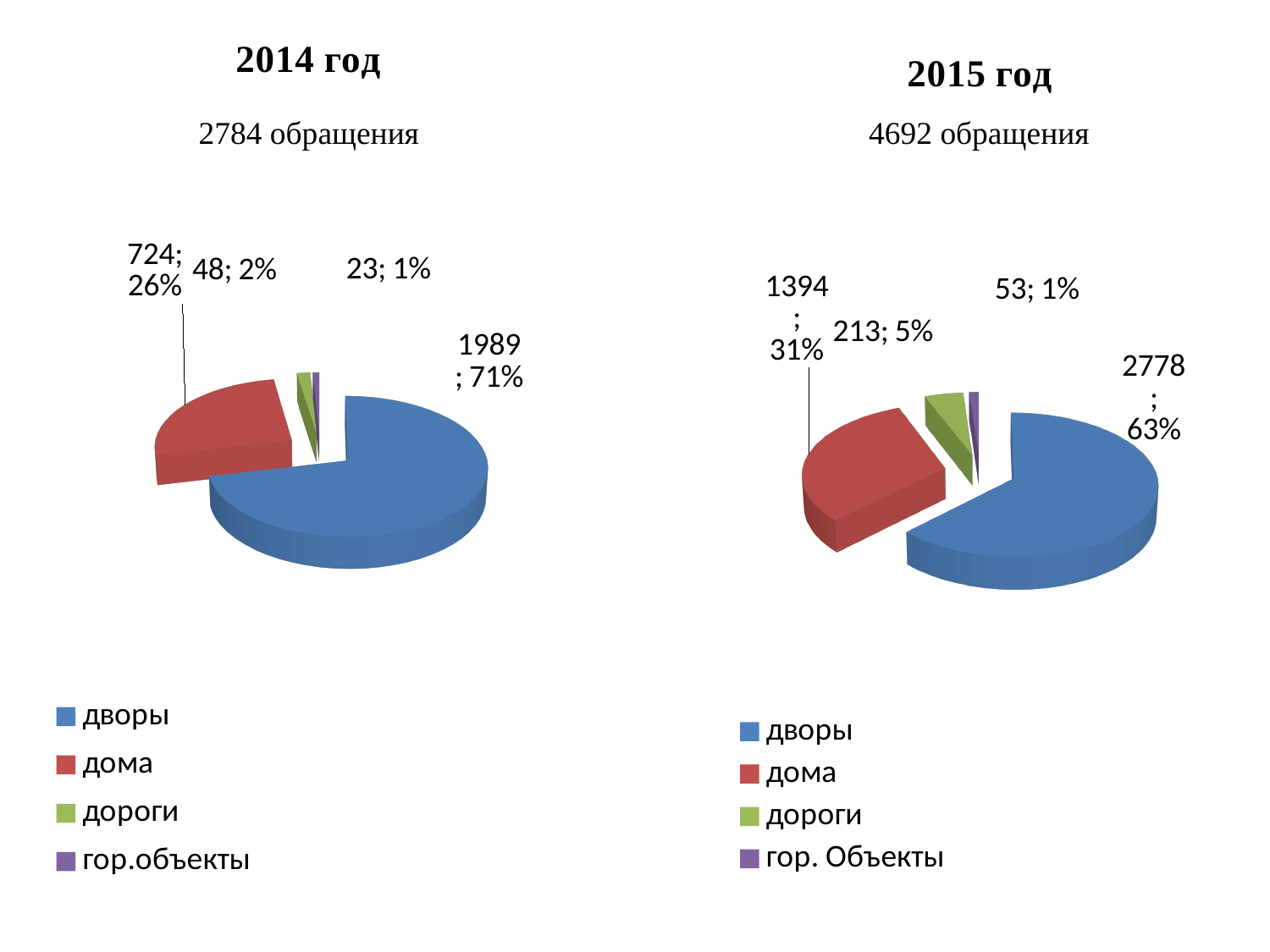

[unsupported chart]

[unsupported chart]

2784 обращения
4692 обращения